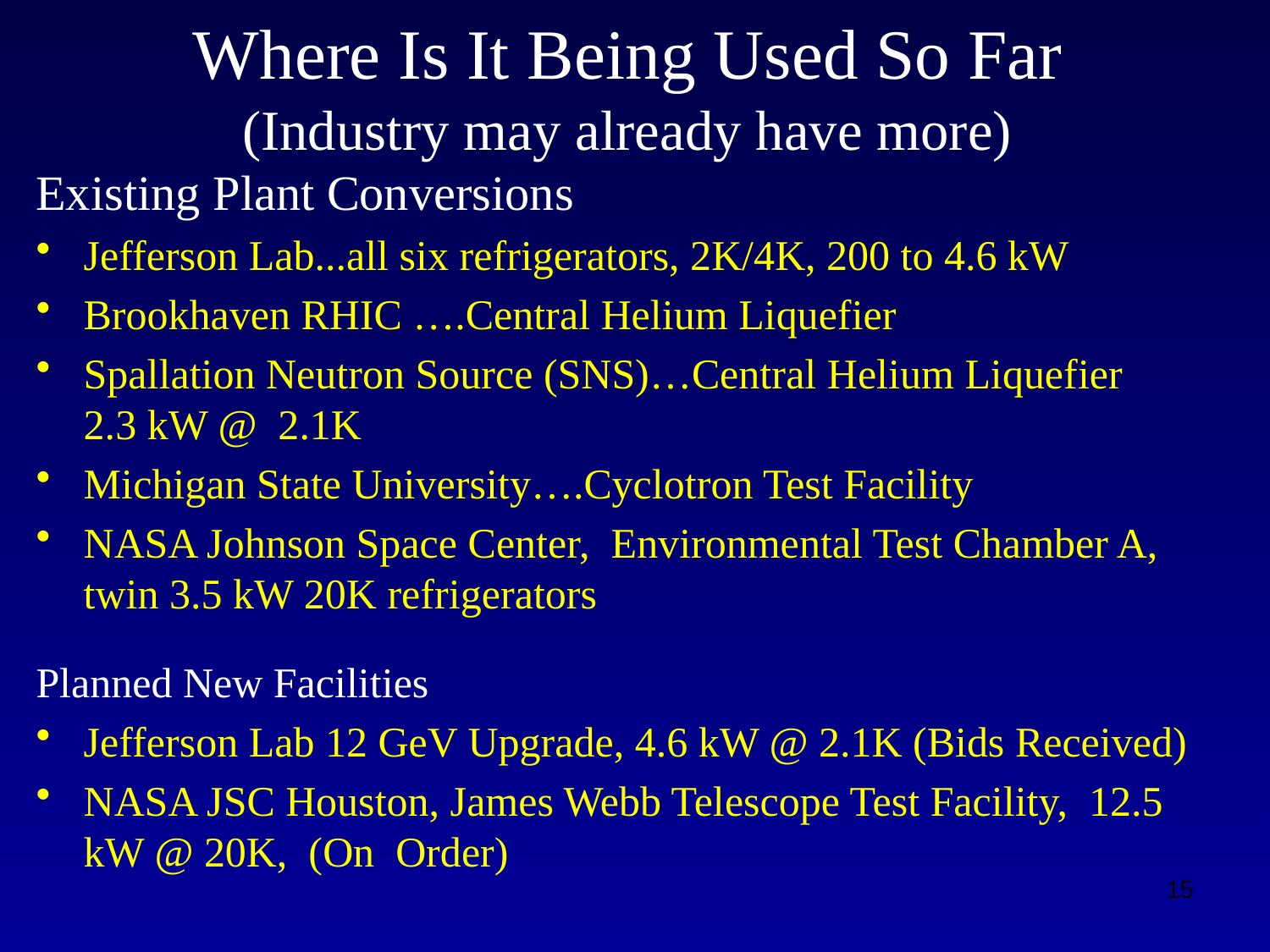

# Where Is It Being Used So Far (Industry may already have more)
Existing Plant Conversions
Jefferson Lab...all six refrigerators, 2K/4K, 200 to 4.6 kW
Brookhaven RHIC ….Central Helium Liquefier
Spallation Neutron Source (SNS)…Central Helium Liquefier      2.3 kW @  2.1K
Michigan State University….Cyclotron Test Facility
NASA Johnson Space Center,  Environmental Test Chamber A,  twin 3.5 kW 20K refrigerators

Planned New Facilities
Jefferson Lab 12 GeV Upgrade, 4.6 kW @ 2.1K (Bids Received)
NASA JSC Houston, James Webb Telescope Test Facility,  12.5 kW @ 20K,  (On  Order)

15